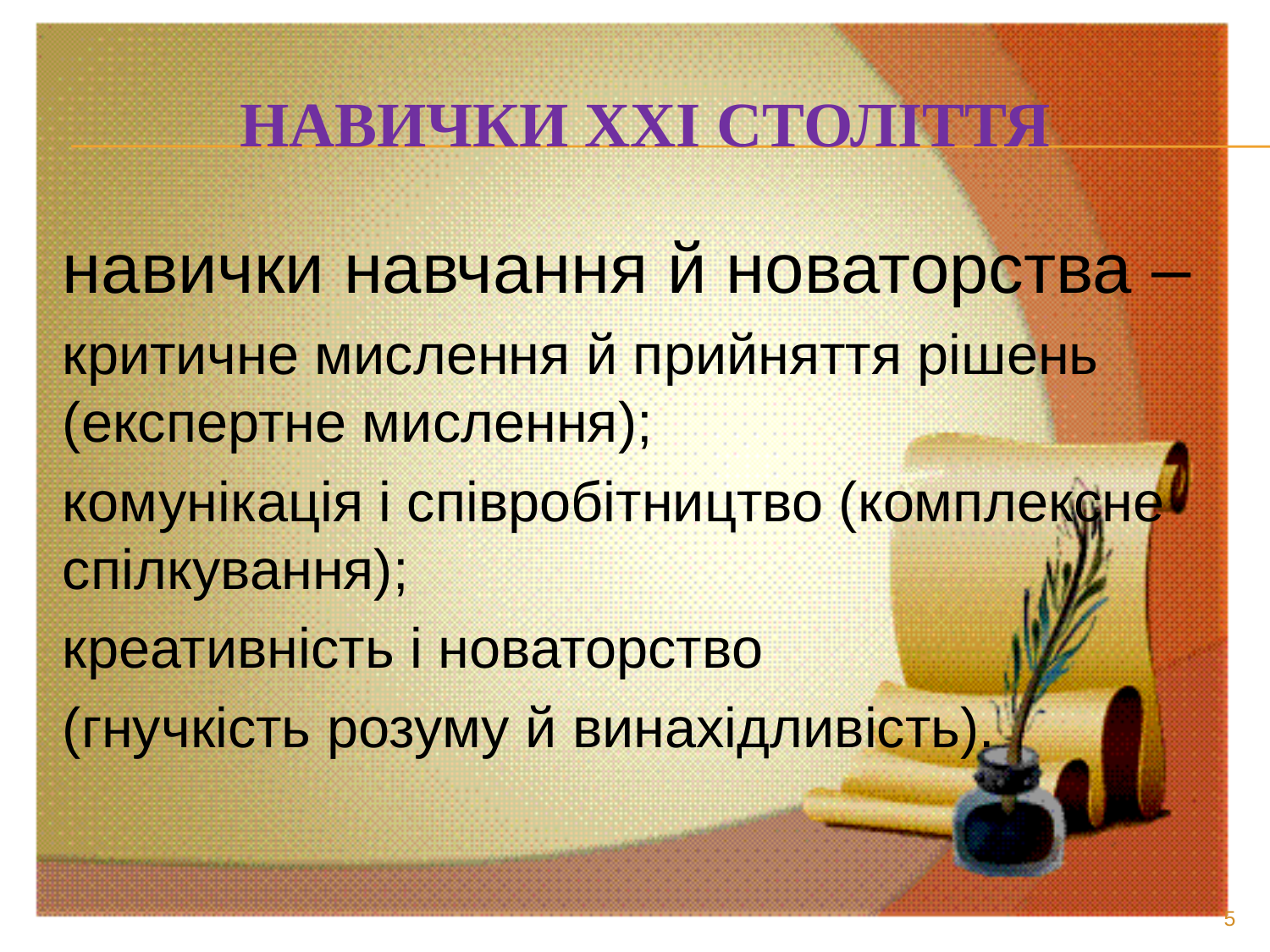

# Навички ХХІ століття
навички навчання й новаторства –
критичне мислення й прийняття рішень (експертне мислення);
комунікація і співробітництво (комплексне спілкування);
креативність і новаторство
(гнучкість розуму й винахідливість).

5